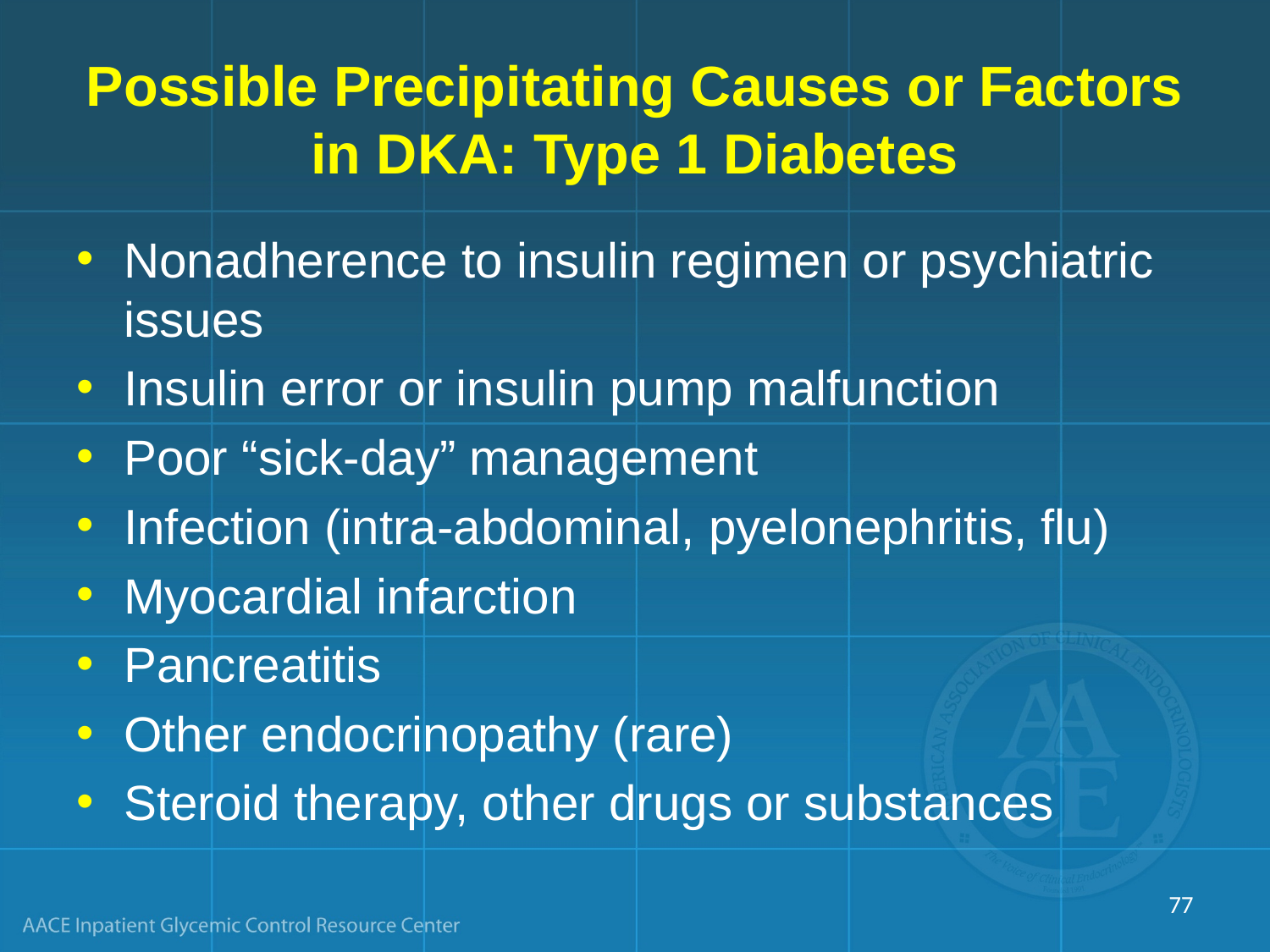

# Possible Precipitating Causes or Factors in DKA: Type 1 Diabetes
Nonadherence to insulin regimen or psychiatric issues
Insulin error or insulin pump malfunction
Poor “sick-day” management
Infection (intra-abdominal, pyelonephritis, flu)
Myocardial infarction
Pancreatitis
Other endocrinopathy (rare)
Steroid therapy, other drugs or substances
77